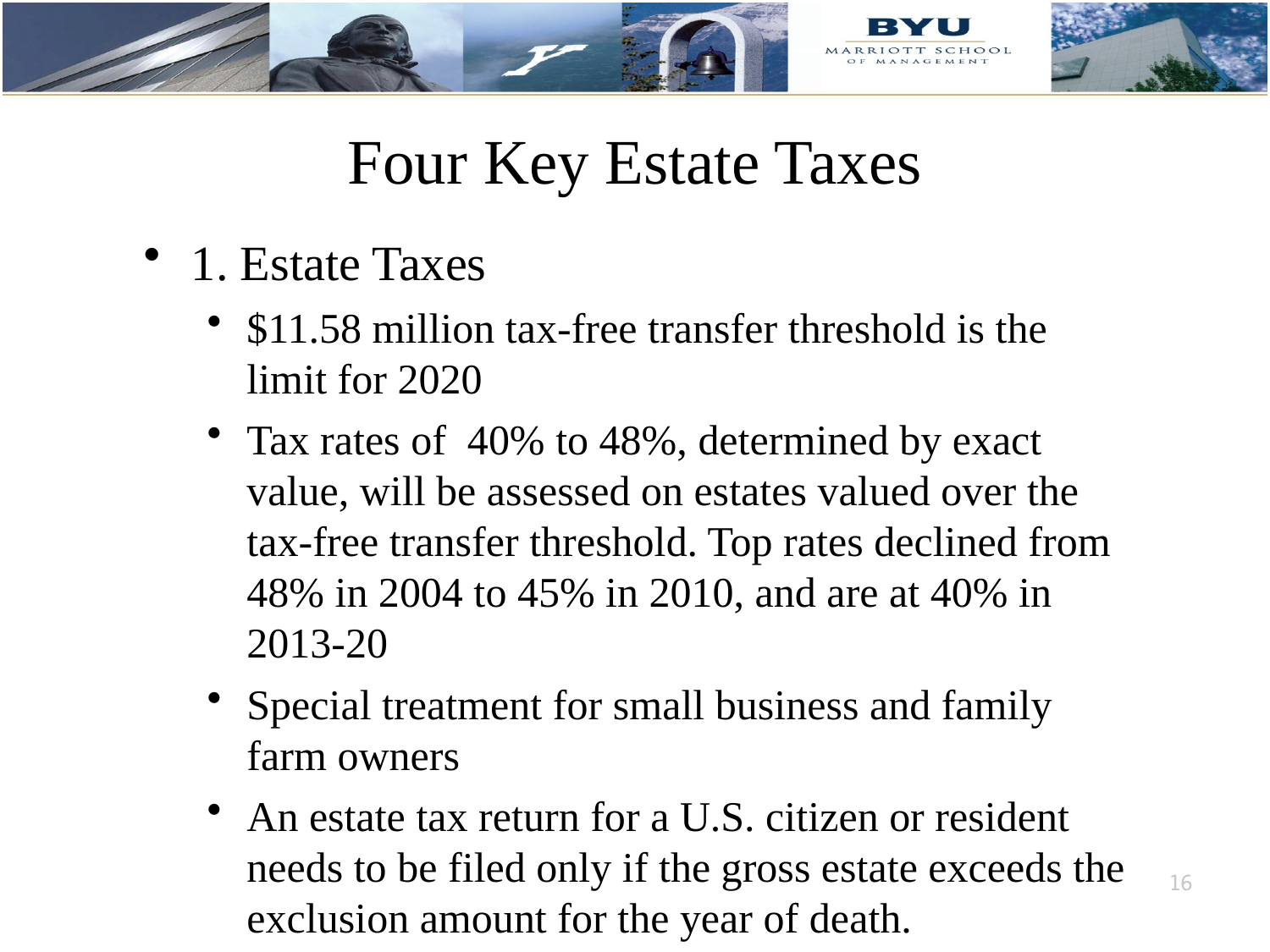

# Four Key Estate Taxes
1. Estate Taxes
$11.58 million tax-free transfer threshold is the limit for 2020
Tax rates of  40% to 48%, determined by exact value, will be assessed on estates valued over the tax-free transfer threshold. Top rates declined from 48% in 2004 to 45% in 2010, and are at 40% in 2013-20
Special treatment for small business and family farm owners
An estate tax return for a U.S. citizen or resident needs to be filed only if the gross estate exceeds the exclusion amount for the year of death.

16